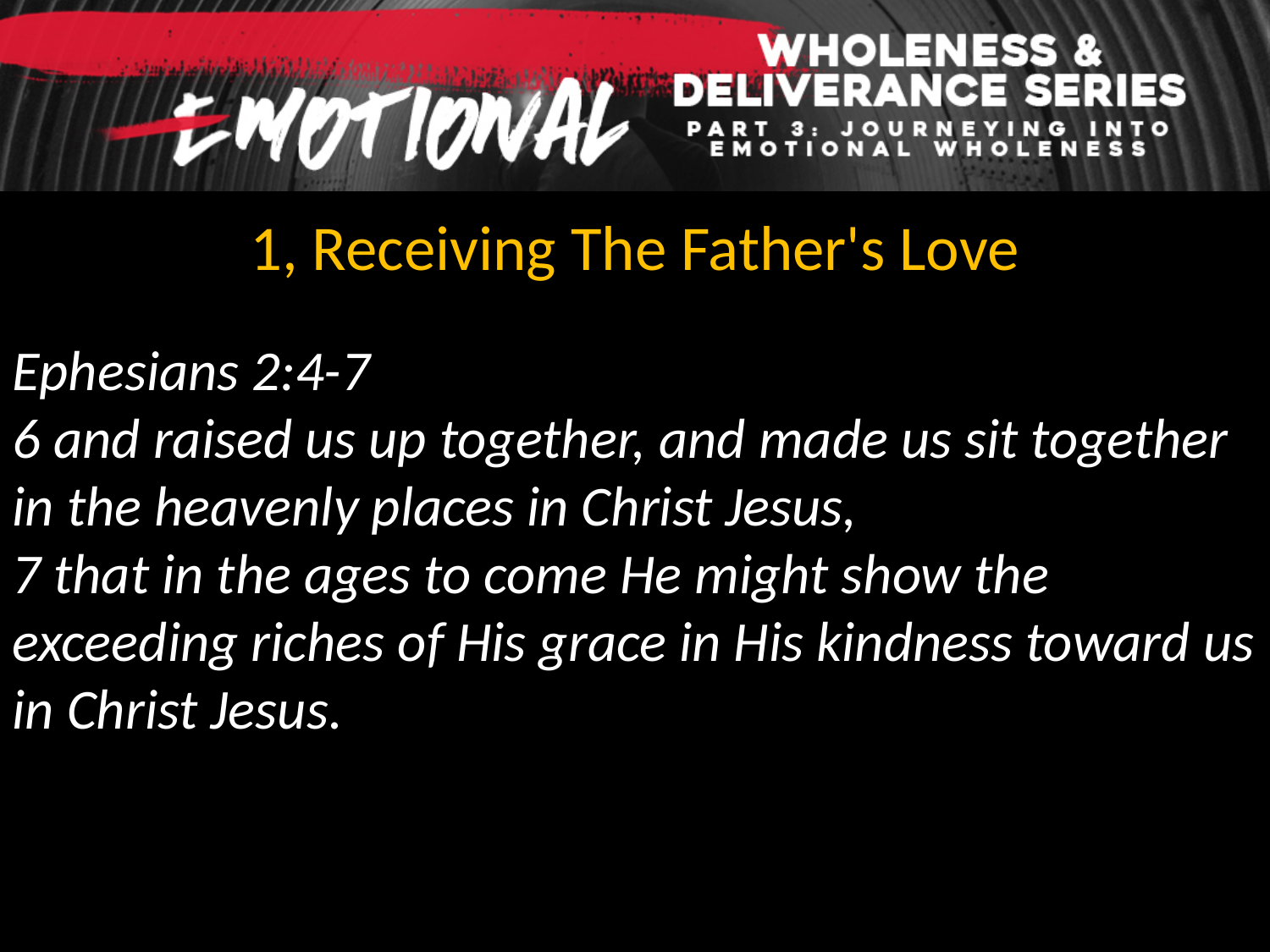

1, Receiving The Father's Love
Ephesians 2:4-7
6 and raised us up together, and made us sit together in the heavenly places in Christ Jesus,
7 that in the ages to come He might show the exceeding riches of His grace in His kindness toward us in Christ Jesus.